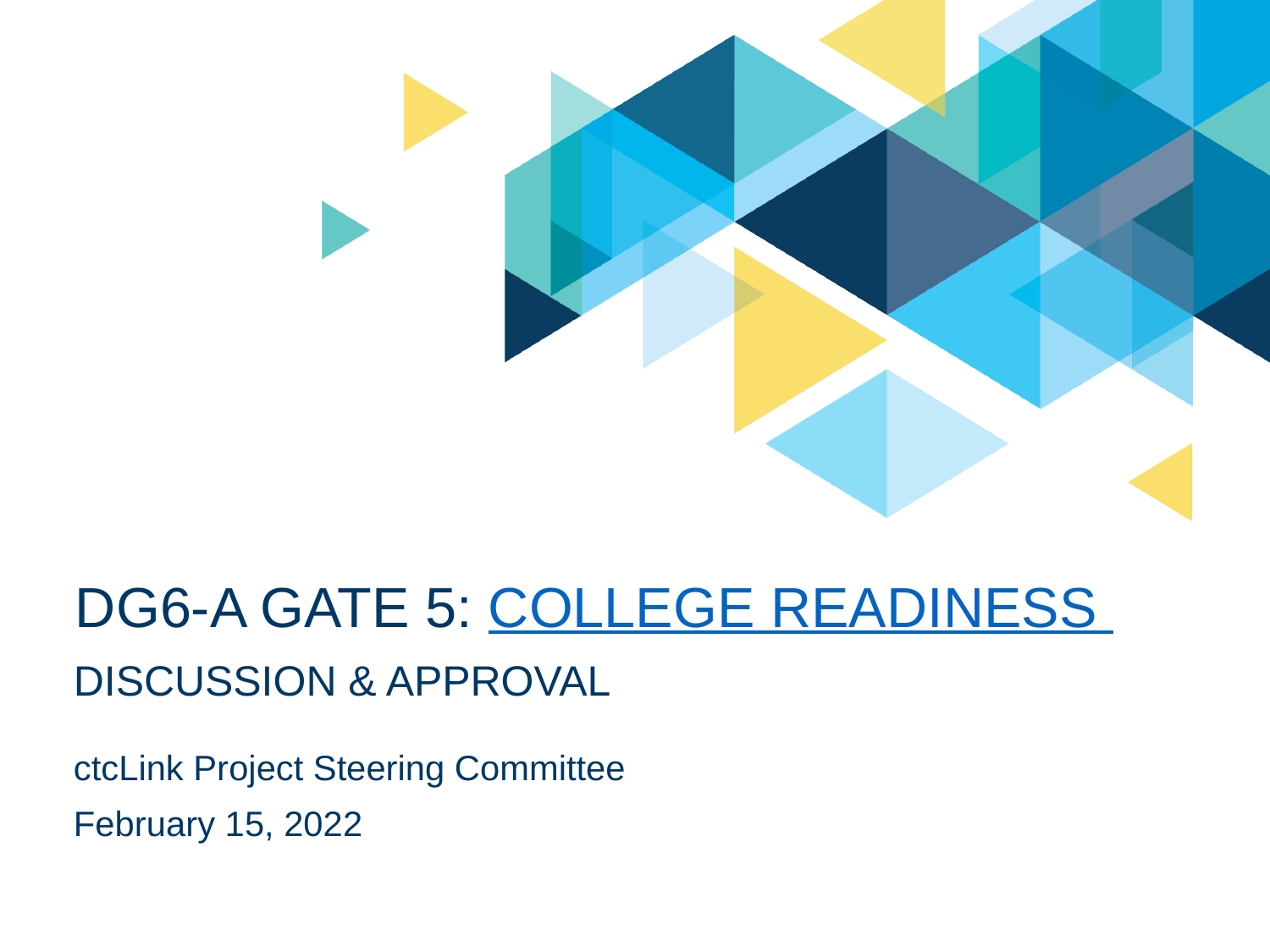

# DG6-A gate 5: college readiness
DISCUSSION & APPROVAL
ctcLink Project Steering Committee
February 15, 2022